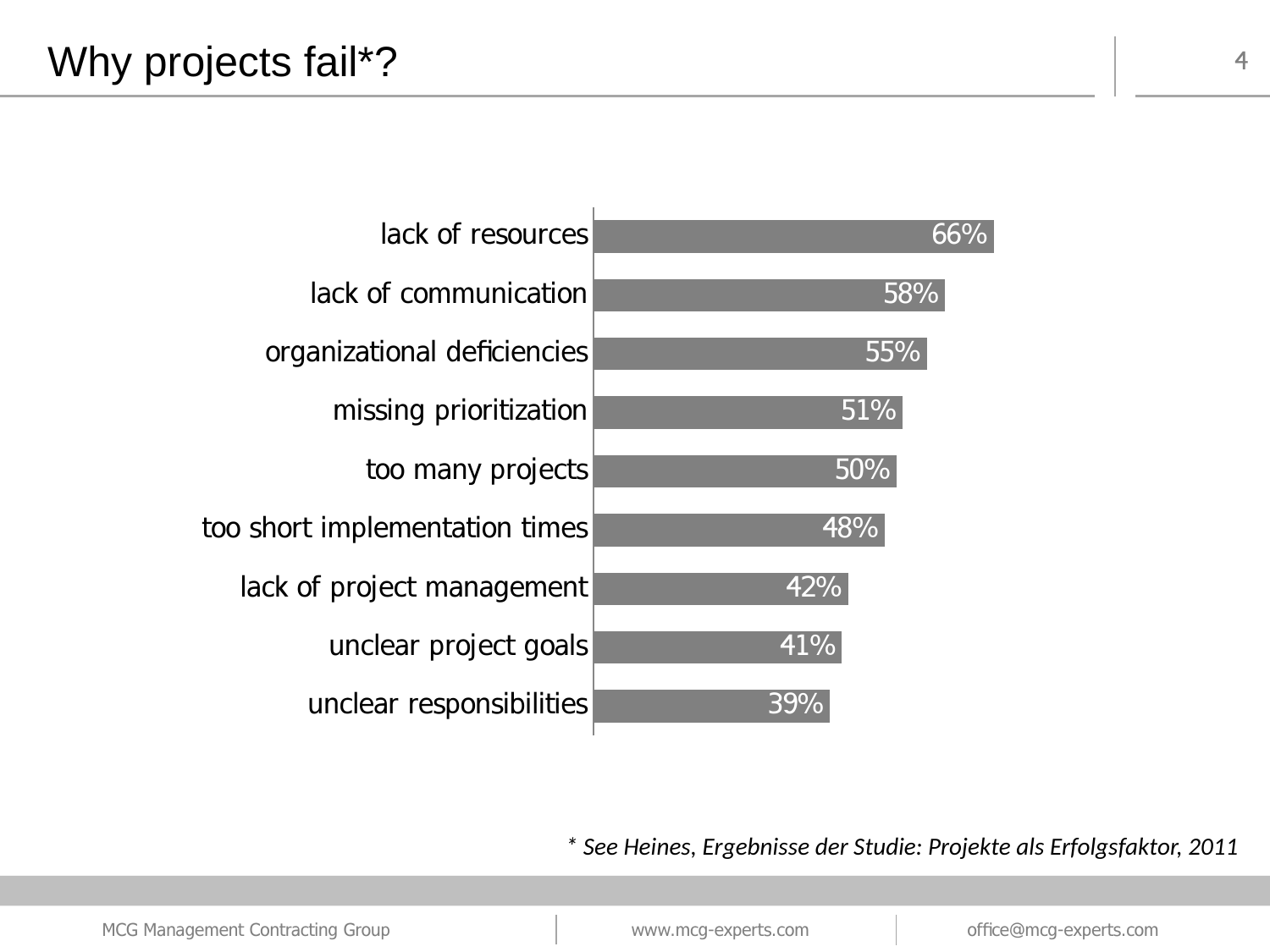

Why projects fail*?

### Chart

| Category |  |
|---|---|
| unclear responsibilities | 0.39 |
| unclear project goals | 0.41 |
| lack of project management | 0.42 |
| too short implementation times | 0.48 |
| too many projects | 0.5 |
| missing prioritization | 0.51 |
| organizational deficiencies | 0.55 |
| lack of communication | 0.58 |
| lack of resources | 0.66 |
* See Heines, Ergebnisse der Studie: Projekte als Erfolgsfaktor, 2011